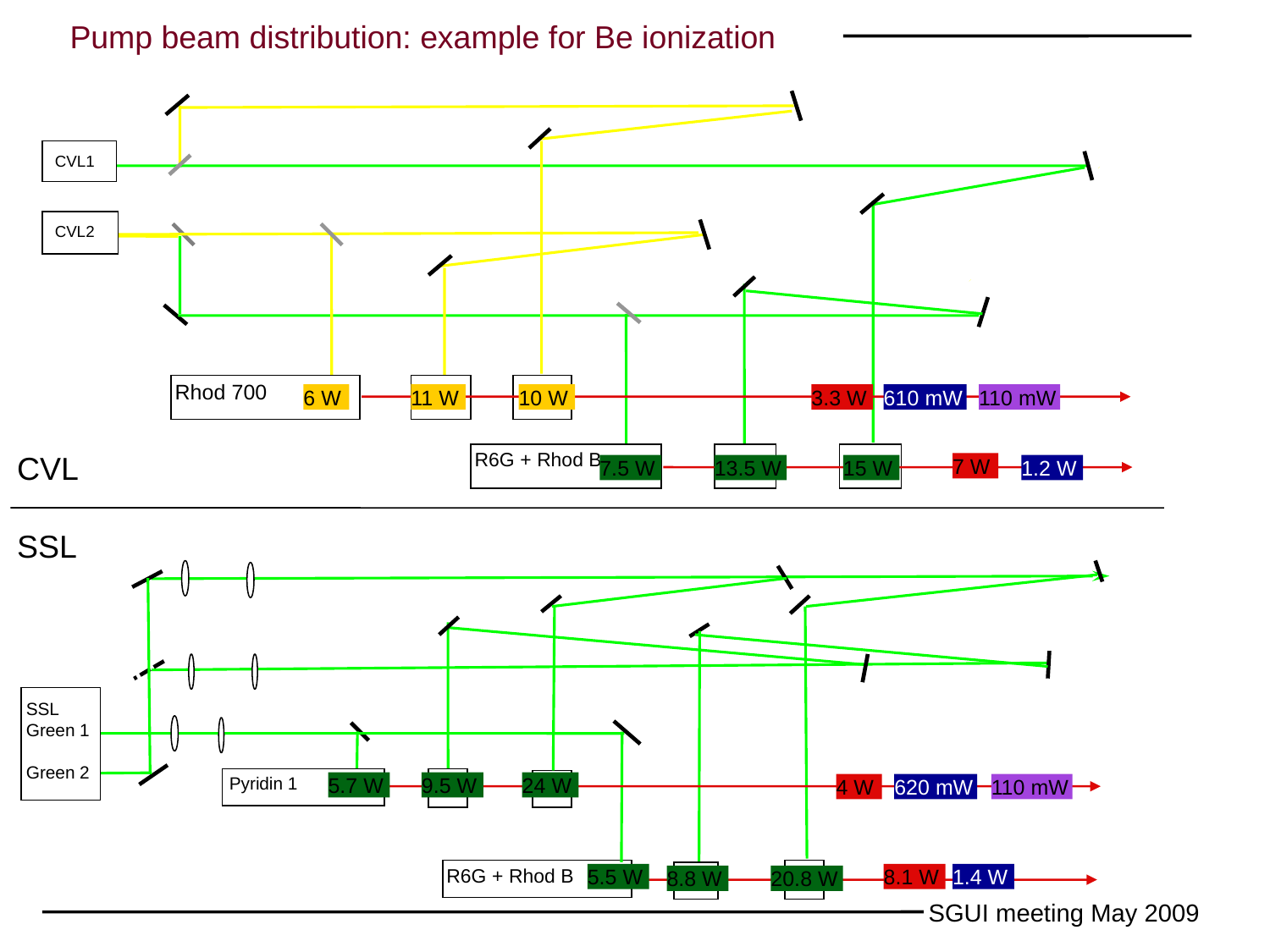

Pump beam distribution: example for Be ionization

CVL1

CVL2

Rhod 700

6 W
11 W
10 W
3.3 W
610 mW
110 mW

CVL
R6G + Rhod B

7 W
7.5 W
13.5 W
15 W
1.2 W

SSL

SSL
Green 1

Green 2

Pyridin 1
5.7 W
9.5 W
24 W
4 W
620 mW
110 mW

R6G + Rhod B

5.5 W
8.1 W
1.4 W
8.8 W
20.8 W